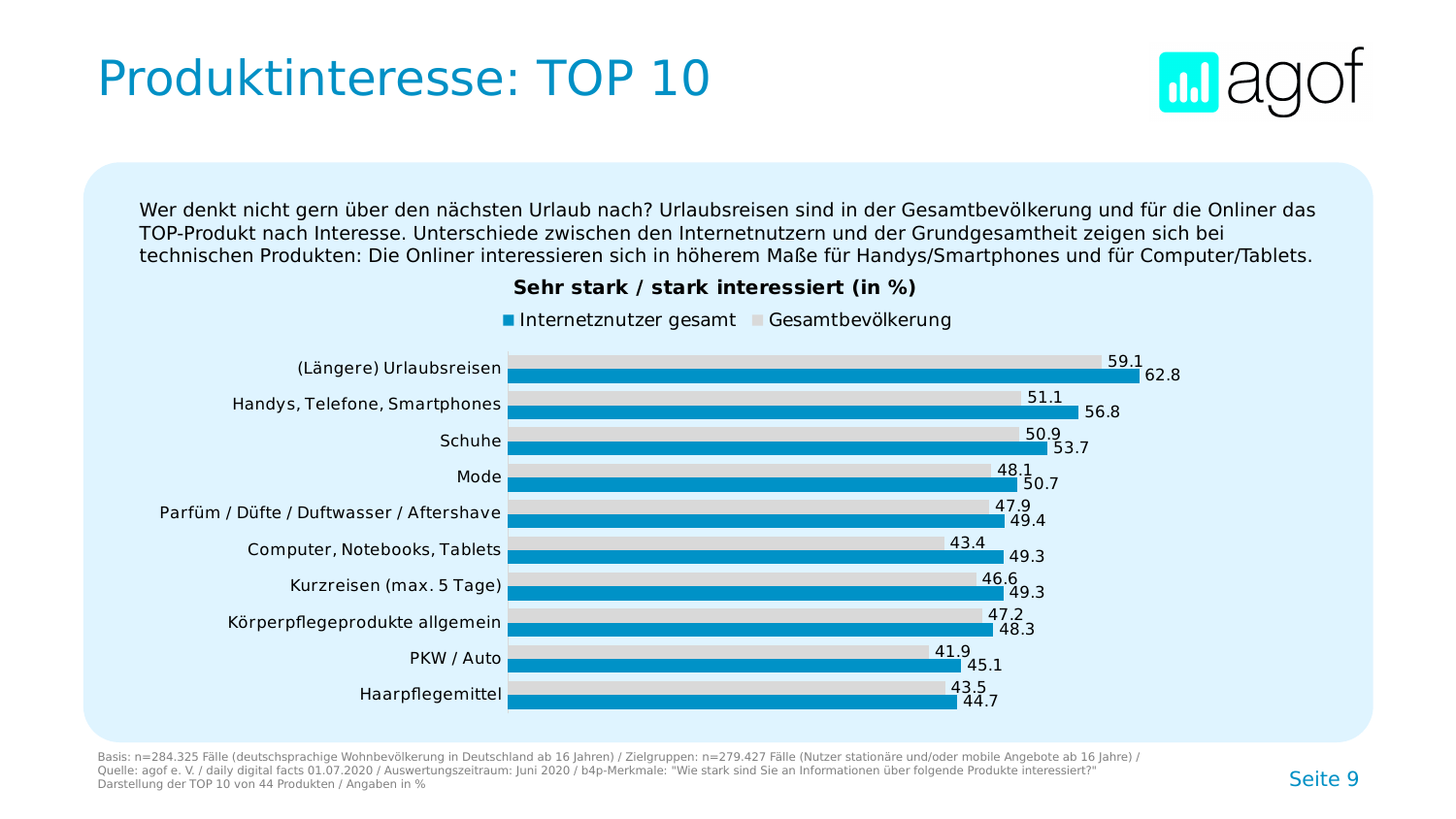

# Produktinteresse: TOP 10
Wer denkt nicht gern über den nächsten Urlaub nach? Urlaubsreisen sind in der Gesamtbevölkerung und für die Onliner das TOP-Produkt nach Interesse. Unterschiede zwischen den Internetnutzern und der Grundgesamtheit zeigen sich bei technischen Produkten: Die Onliner interessieren sich in höherem Maße für Handys/Smartphones und für Computer/Tablets.

### Chart: Sehr stark / stark interessiert (in %)

| Category | Gesamtbevölkerung | Internetznutzer gesamt |
|---|---|---|
| (Längere) Urlaubsreisen | 59.1 | 62.8 |
| Handys, Telefone, Smartphones | 51.1 | 56.8 |
| Schuhe | 50.9 | 53.7 |
| Mode | 48.1 | 50.7 |
| Parfüm / Düfte / Duftwasser / Aftershave | 47.9 | 49.4 |
| Computer, Notebooks, Tablets | 43.4 | 49.3 |
| Kurzreisen (max. 5 Tage) | 46.6 | 49.3 |
| Körperpflegeprodukte allgemein | 47.2 | 48.3 |
| PKW / Auto | 41.9 | 45.1 |
| Haarpflegemittel | 43.5 | 44.7 |
Basis: n=284.325 Fälle (deutschsprachige Wohnbevölkerung in Deutschland ab 16 Jahren) / Zielgruppen: n=279.427 Fälle (Nutzer stationäre und/oder mobile Angebote ab 16 Jahre) / Quelle: agof e. V. / daily digital facts 01.07.2020 / Auswertungszeitraum: Juni 2020 / b4p-Merkmale: "Wie stark sind Sie an Informationen über folgende Produkte interessiert?" Darstellung der TOP 10 von 44 Produkten / Angaben in %